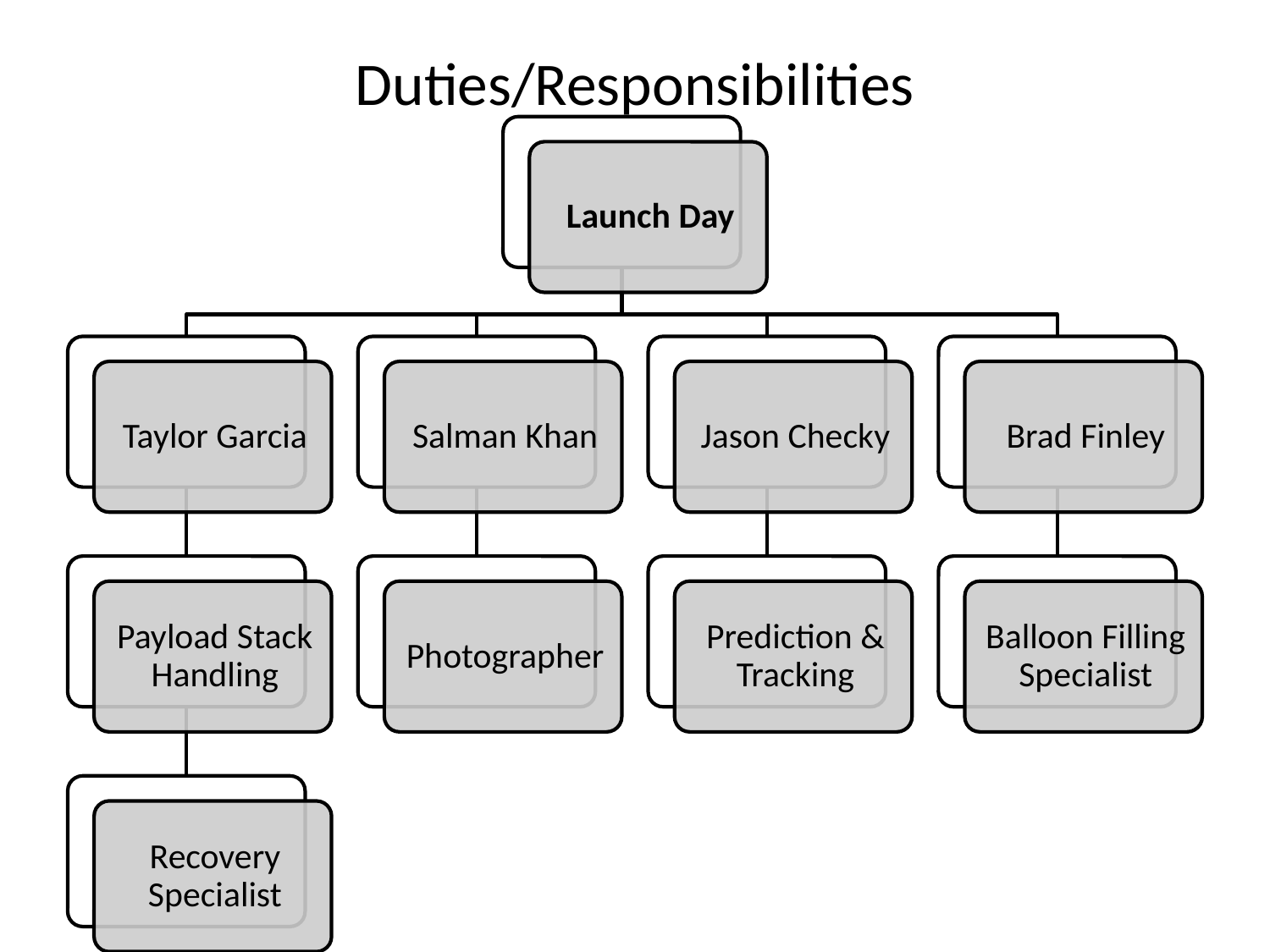

# Duties/Responsibilities
Launch Day
Taylor Garcia
Payload Stack Handling
Recovery Specialist
Salman Khan
Photographer
Jason Checky
Prediction & Tracking
Brad Finley
Balloon Filling Specialist